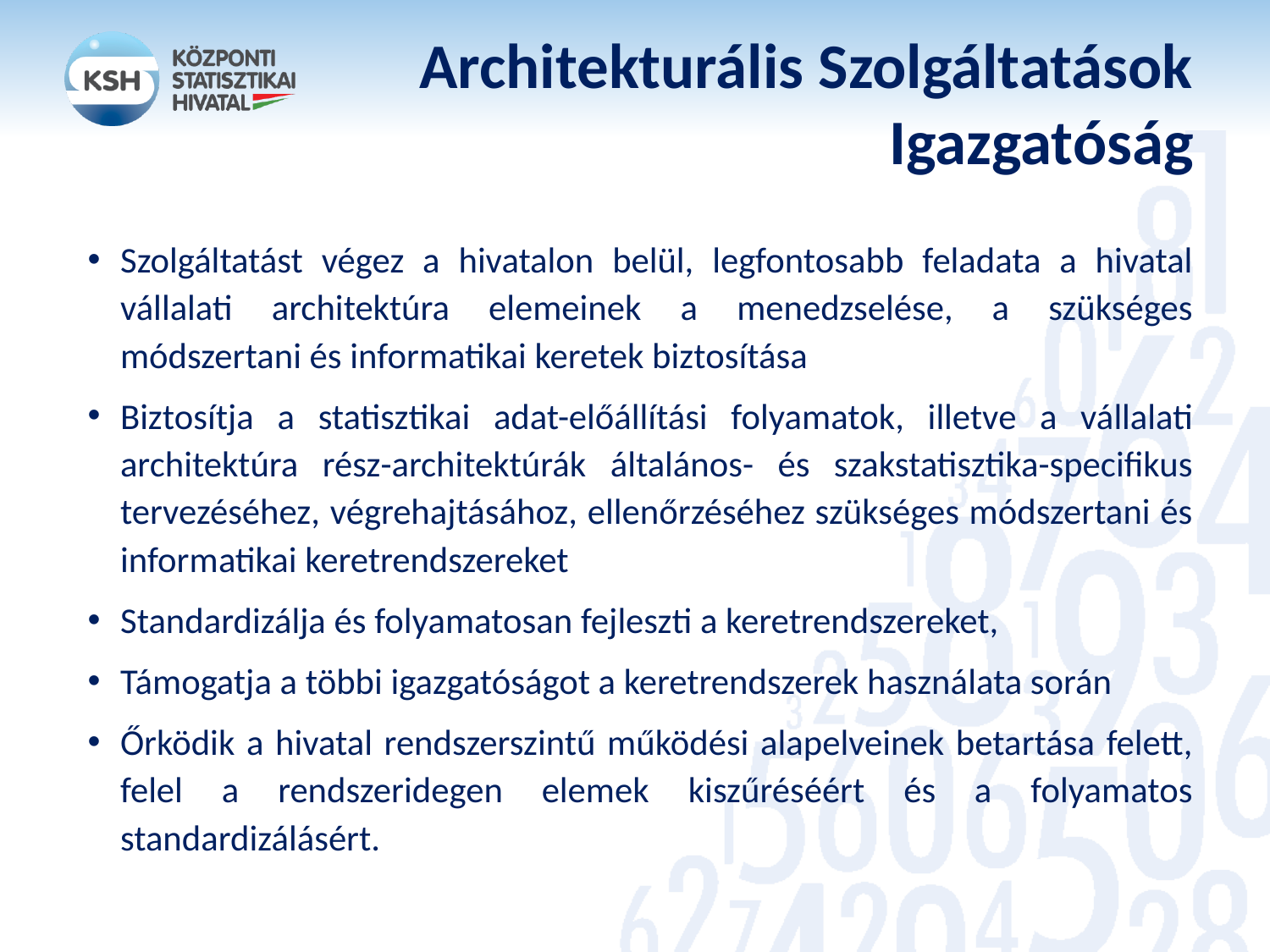

# Architekturális Szolgáltatások Igazgatóság
Szolgáltatást végez a hivatalon belül, legfontosabb feladata a hivatal vállalati architektúra elemeinek a menedzselése, a szükséges módszertani és informatikai keretek biztosítása
Biztosítja a statisztikai adat-előállítási folyamatok, illetve a vállalati architektúra rész-architektúrák általános- és szakstatisztika-specifikus tervezéséhez, végrehajtásához, ellenőrzéséhez szükséges módszertani és informatikai keretrendszereket
Standardizálja és folyamatosan fejleszti a keretrendszereket,
Támogatja a többi igazgatóságot a keretrendszerek használata során
Őrködik a hivatal rendszerszintű működési alapelveinek betartása felett, felel a rendszeridegen elemek kiszűréséért és a folyamatos standardizálásért.